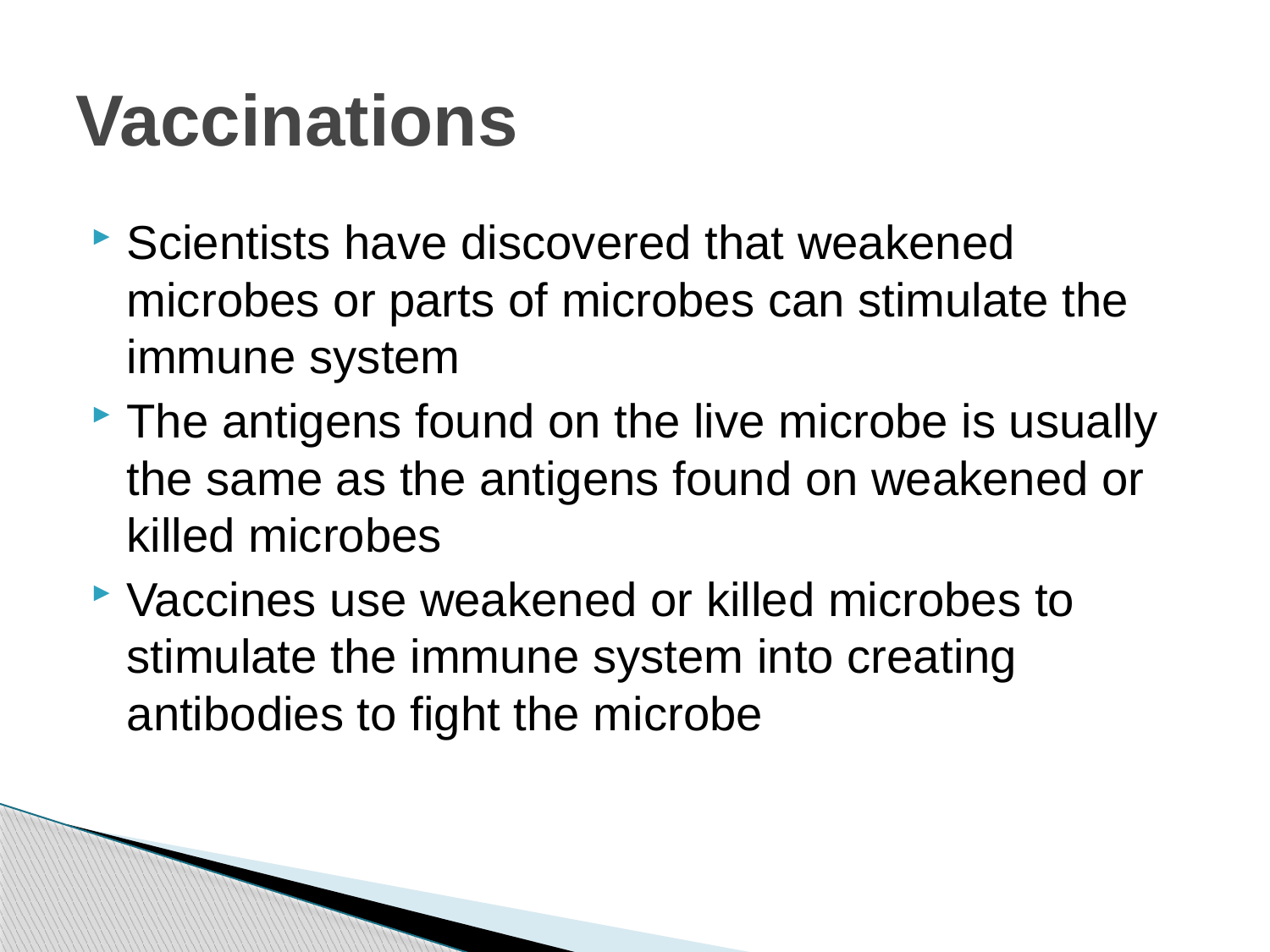

# Vaccinations
Scientists have discovered that weakened microbes or parts of microbes can stimulate the immune system
The antigens found on the live microbe is usually the same as the antigens found on weakened or killed microbes
Vaccines use weakened or killed microbes to stimulate the immune system into creating antibodies to fight the microbe